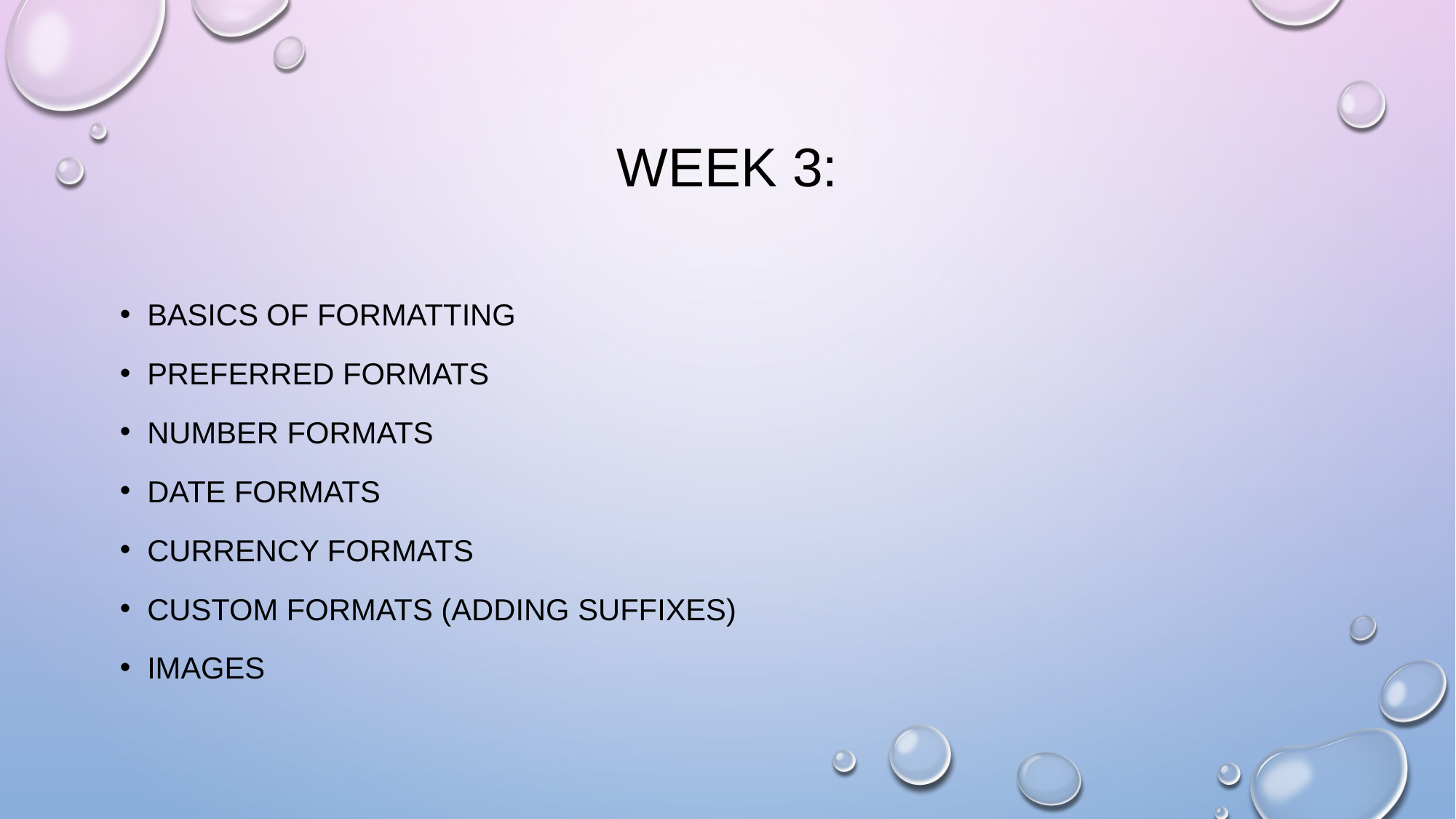

# Week 3:
Basics of Formatting
Preferred Formats
Number formats
Date Formats
Currency Formats
Custom Formats (Adding suffixes)
Images